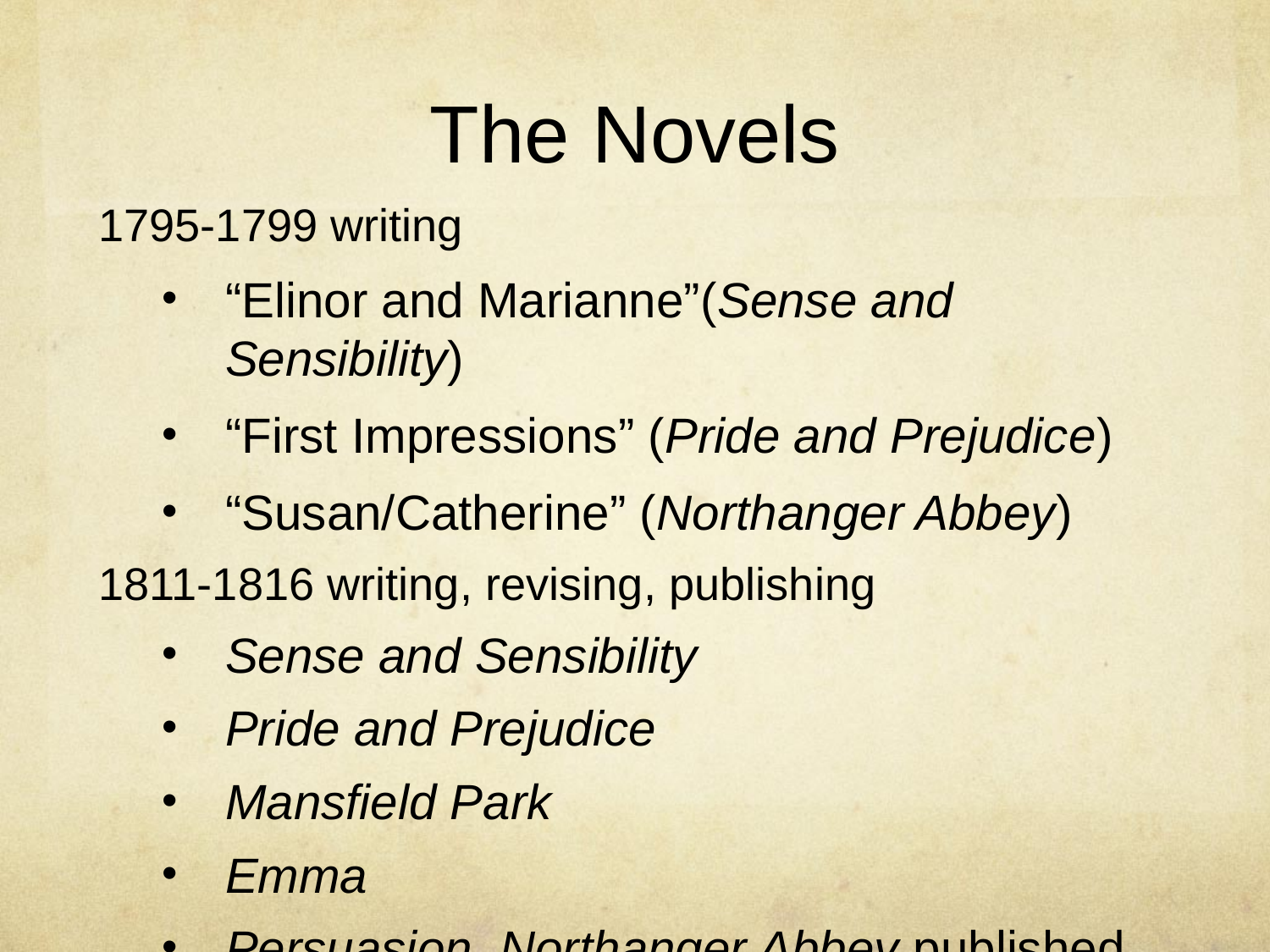

# The Novels
1795-1799 writing
“Elinor and Marianne”(Sense and Sensibility)
“First Impressions” (Pride and Prejudice)
“Susan/Catherine” (Northanger Abbey)
1811-1816 writing, revising, publishing
Sense and Sensibility
Pride and Prejudice
Mansfield Park
Emma
Persuasion, Northanger Abbey published 1817.